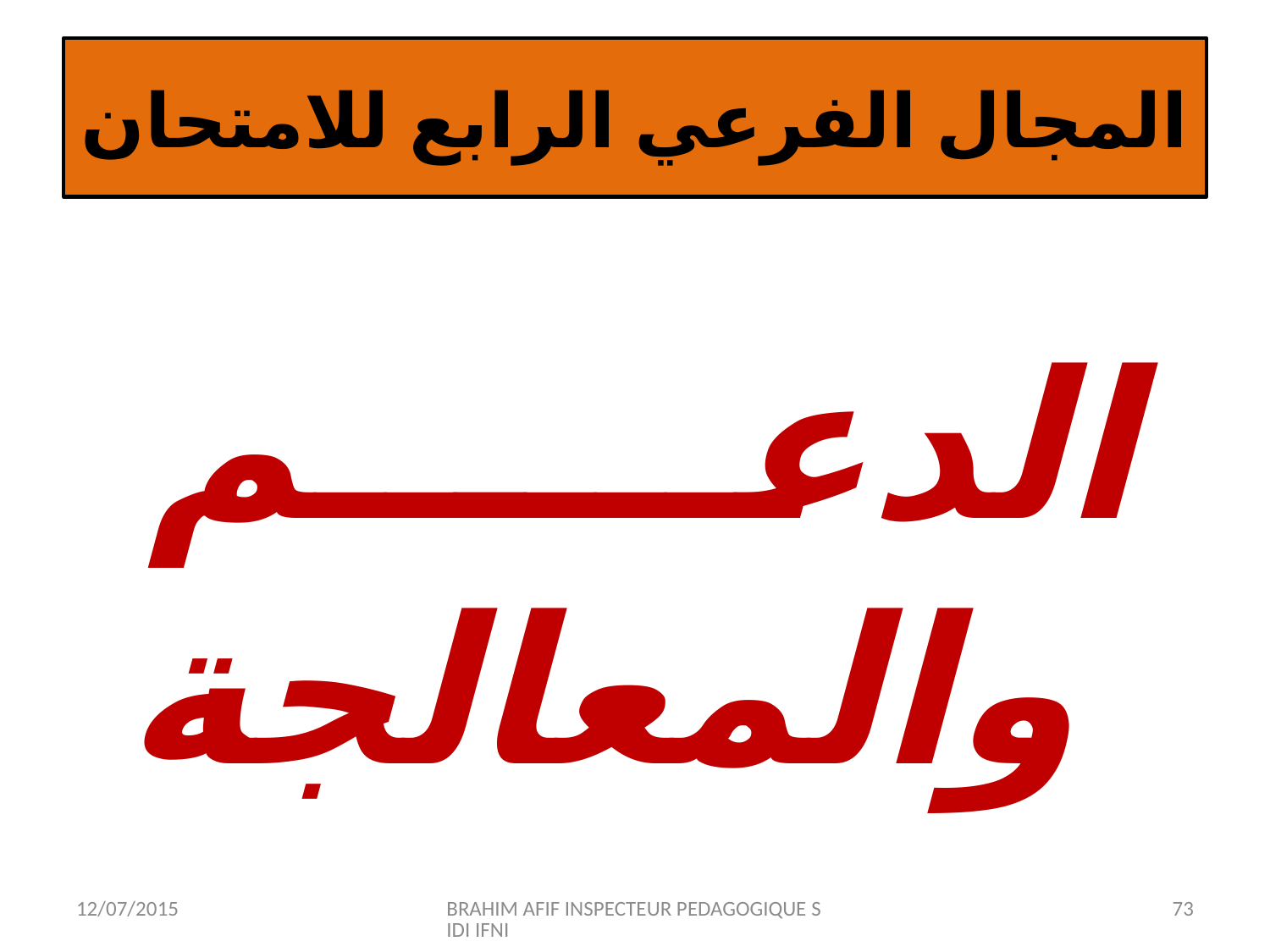

# المجال الفرعي الرابع للامتحان
الدعــــــم والمعالجة
12/07/2015
BRAHIM AFIF INSPECTEUR PEDAGOGIQUE SIDI IFNI
73